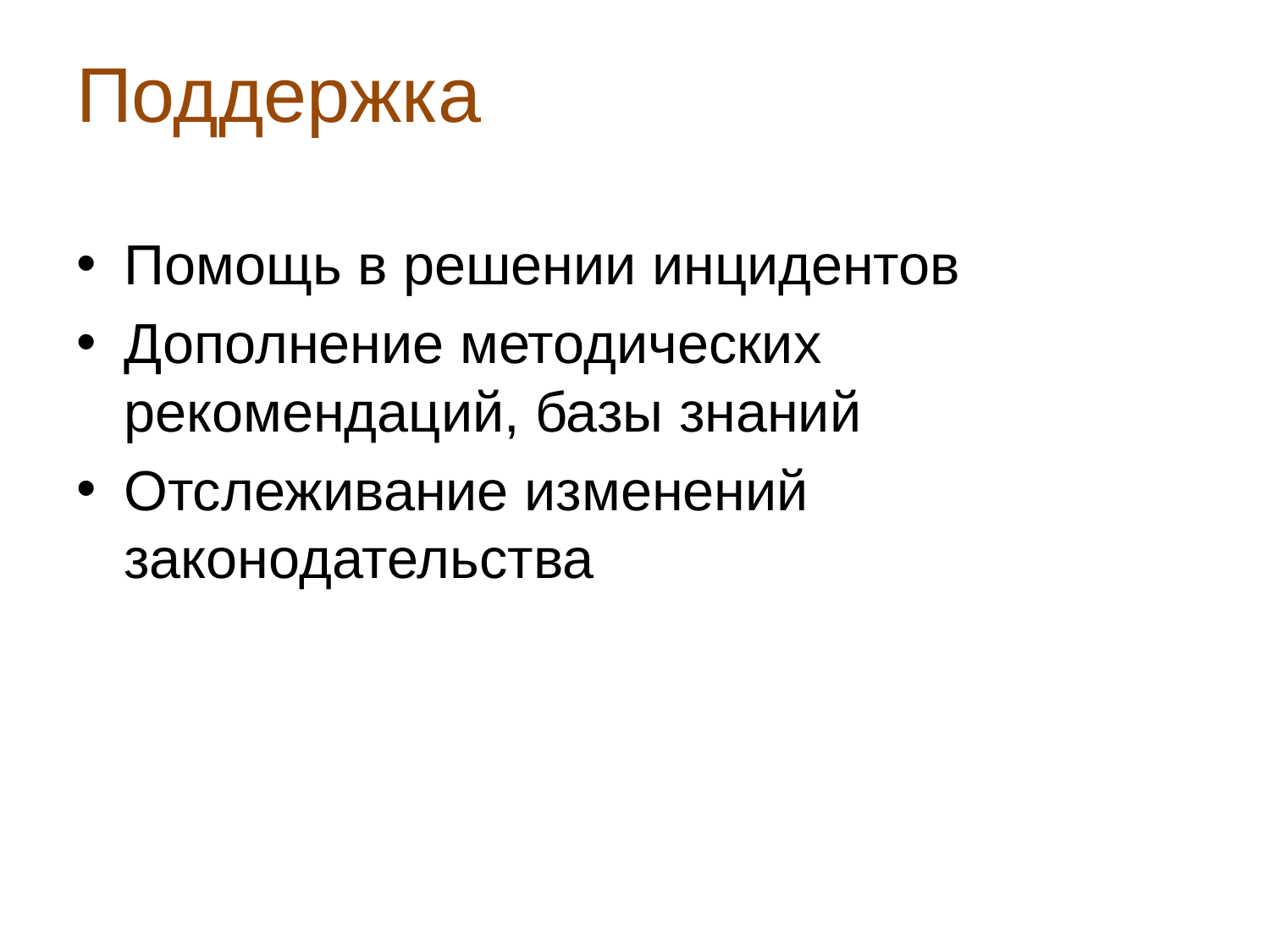

# Поддержка
Помощь в решении инцидентов
Дополнение методических рекомендаций, базы знаний
Отслеживание изменений законодательства